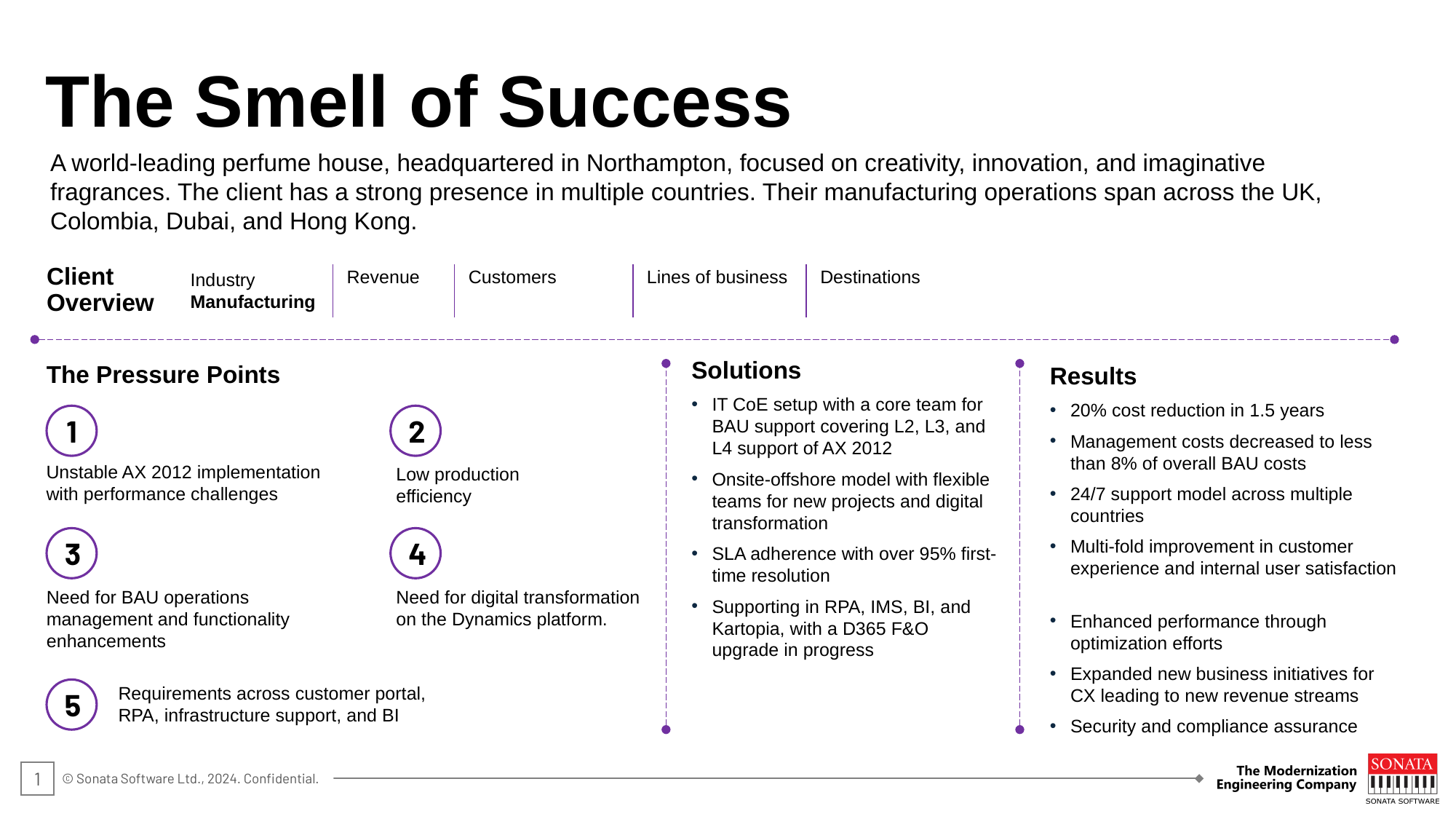

The Smell of Success​
A world-leading perfume house, headquartered in Northampton, focused on creativity, innovation, and imaginative fragrances. The client has a strong presence in multiple countries. Their manufacturing operations span across the UK, Colombia, Dubai, and Hong Kong. ​
Client
Overview
Revenue

Customers​​

Lines of business ​​

Destinations ​

Industry
Manufacturing​
The Pressure Points
Solutions
IT CoE setup with a core team for BAU support covering L2, L3, and L4 support of AX 2012 ​
Onsite-offshore model with flexible teams for new projects and digital transformation​
SLA adherence with over 95% first-time resolution​
Supporting in RPA, IMS, BI, and Kartopia, with a D365 F&O upgrade in progress​

Results
20% cost reduction in 1.5 years​
Management costs decreased to less than 8% of overall BAU costs​
24/7 support model across multiple countries ​
Multi-fold improvement in customer experience and internal user satisfaction ​
Enhanced performance through optimization efforts ​
Expanded new business initiatives for CX leading to new revenue streams​
Security and compliance assurance​
1
2
Unstable AX 2012 implementation with performance challenges​
Low production efficiency​
3
4
Need for BAU operations management and functionality enhancements ​
Need for digital transformation on the Dynamics platform.​
5
Requirements across customer portal, RPA, infrastructure support, and BI​